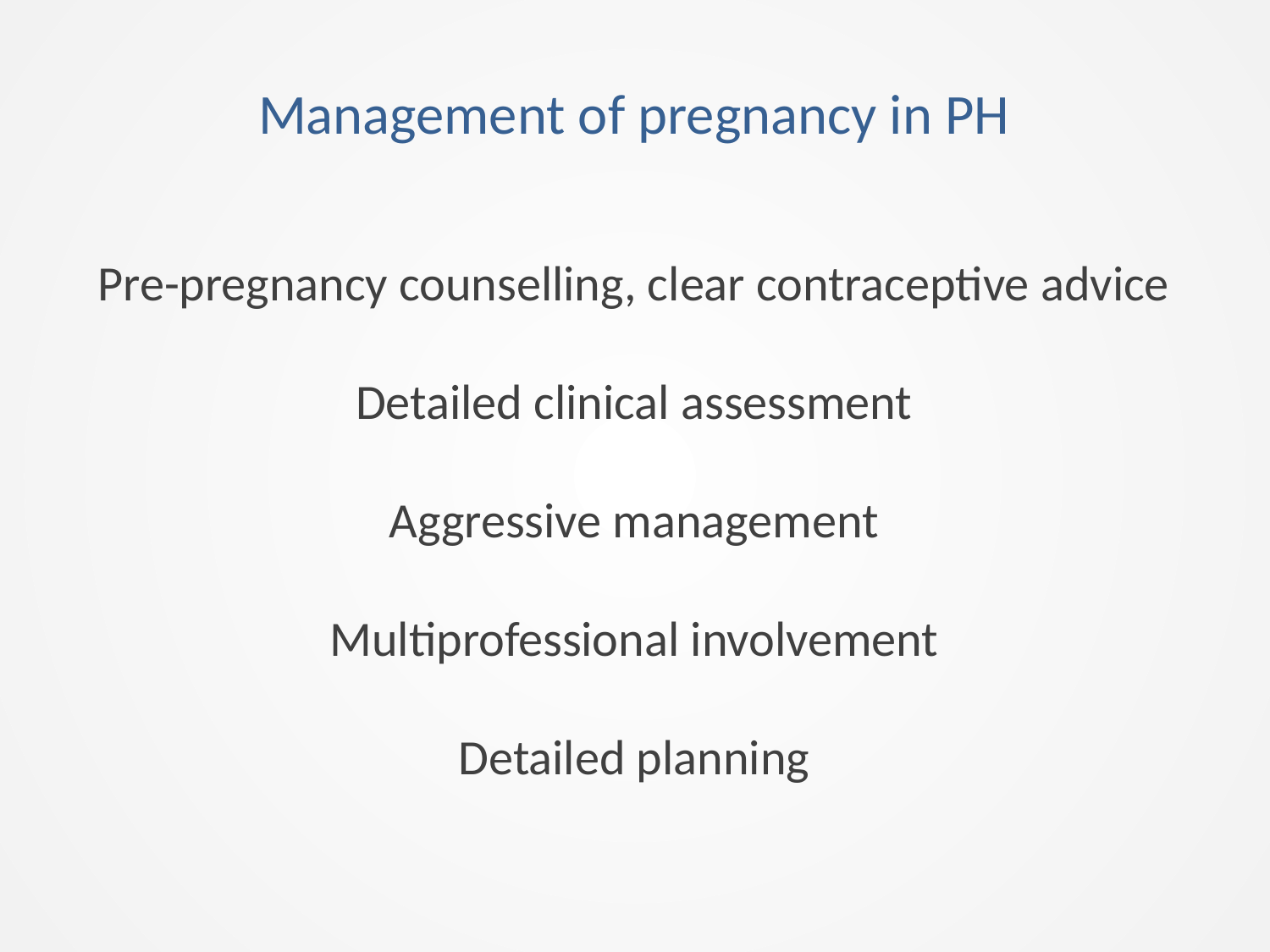

# Management of pregnancy in PH
Pre-pregnancy counselling, clear contraceptive advice

Detailed clinical assessment

Aggressive management

Multiprofessional involvement

Detailed planning